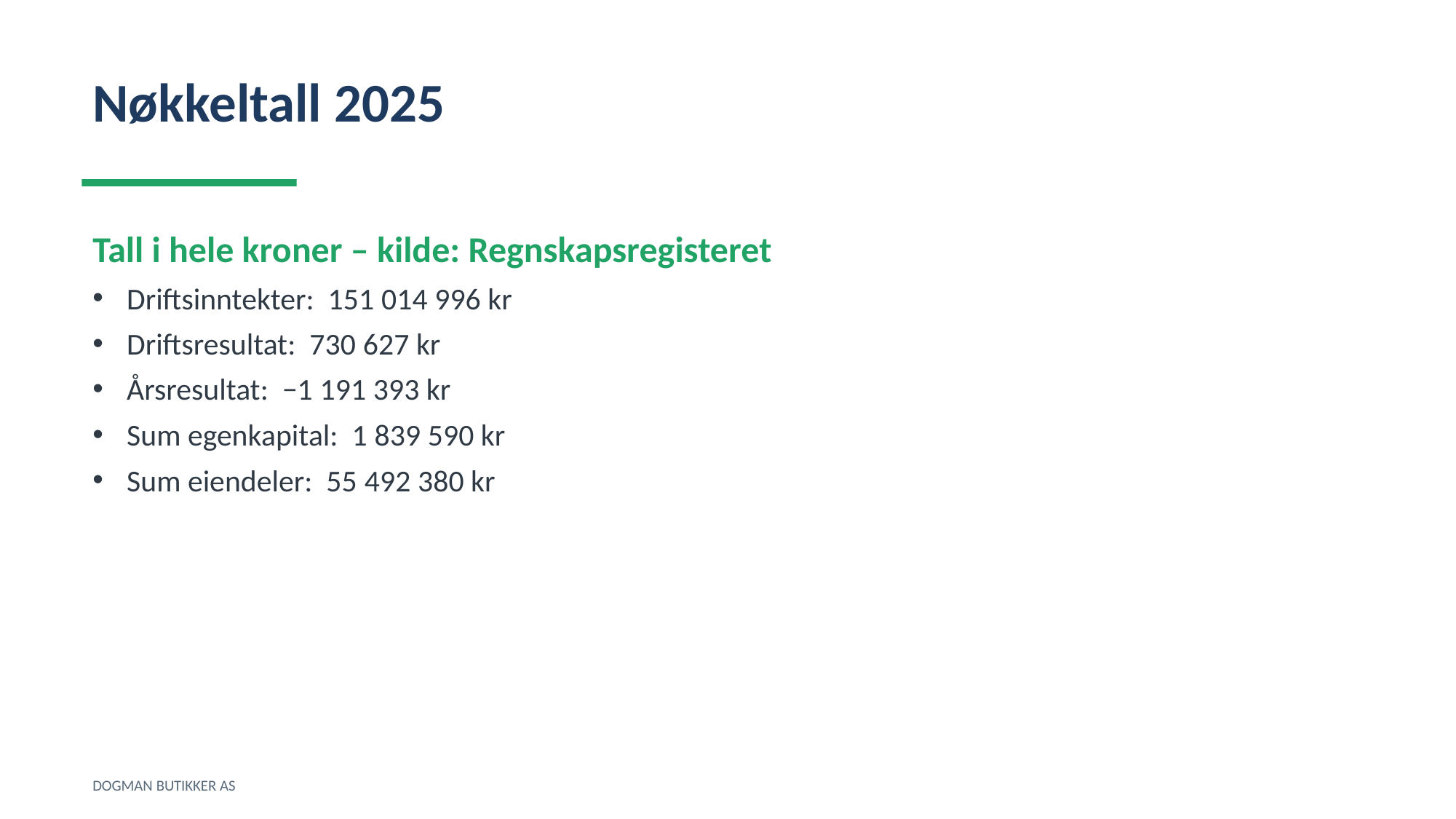

Nøkkeltall 2025

Tall i hele kroner – kilde: Regnskapsregisteret
Driftsinntekter:  151 014 996 kr
Driftsresultat:  730 627 kr
Årsresultat:  −1 191 393 kr
Sum egenkapital:  1 839 590 kr
Sum eiendeler:  55 492 380 kr
DOGMAN BUTIKKER AS